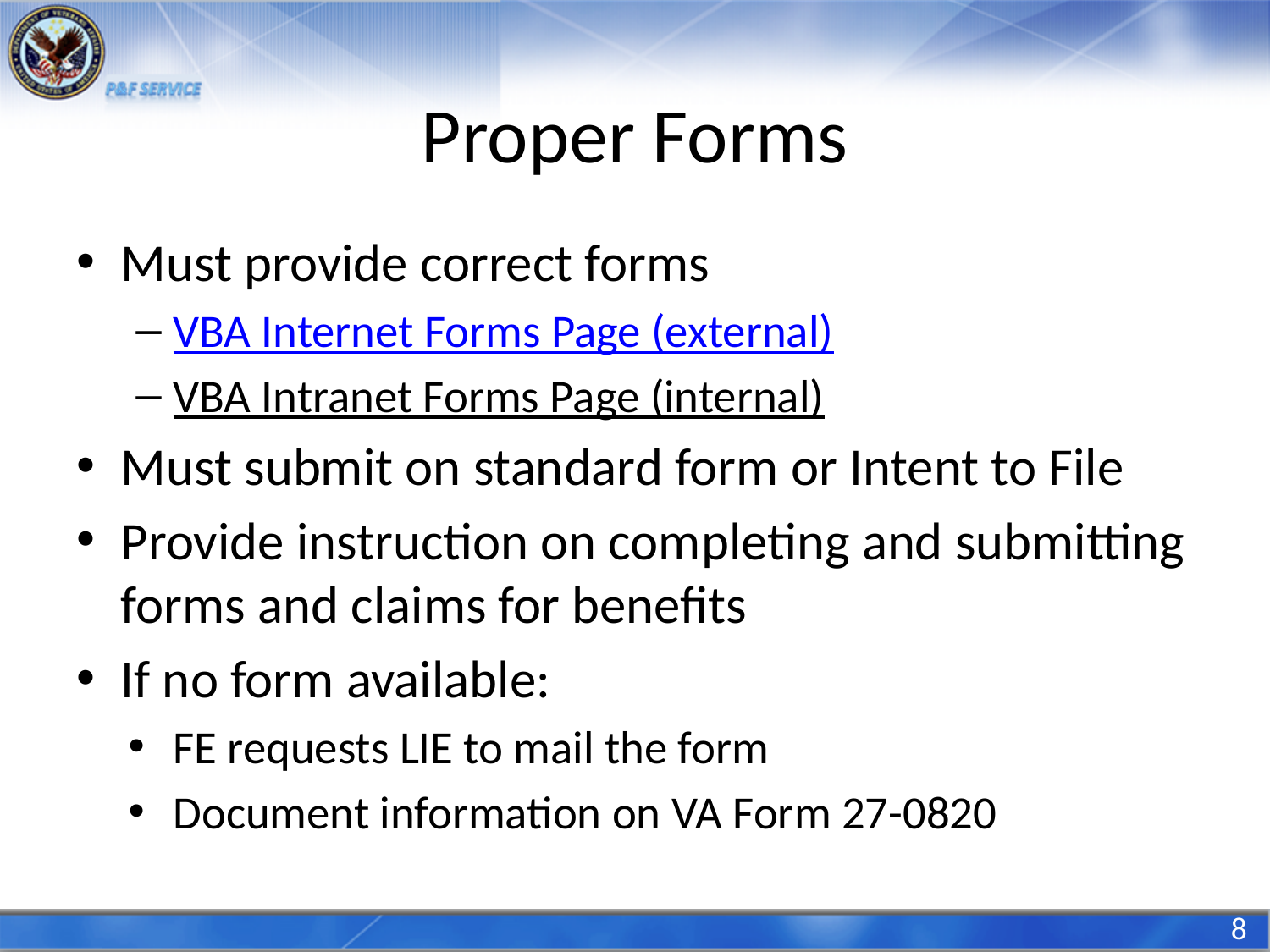

# Proper Forms
Must provide correct forms
VBA Internet Forms Page (external)
VBA Intranet Forms Page (internal)
Must submit on standard form or Intent to File
Provide instruction on completing and submitting forms and claims for benefits
If no form available:
FE requests LIE to mail the form
Document information on VA Form 27-0820

8